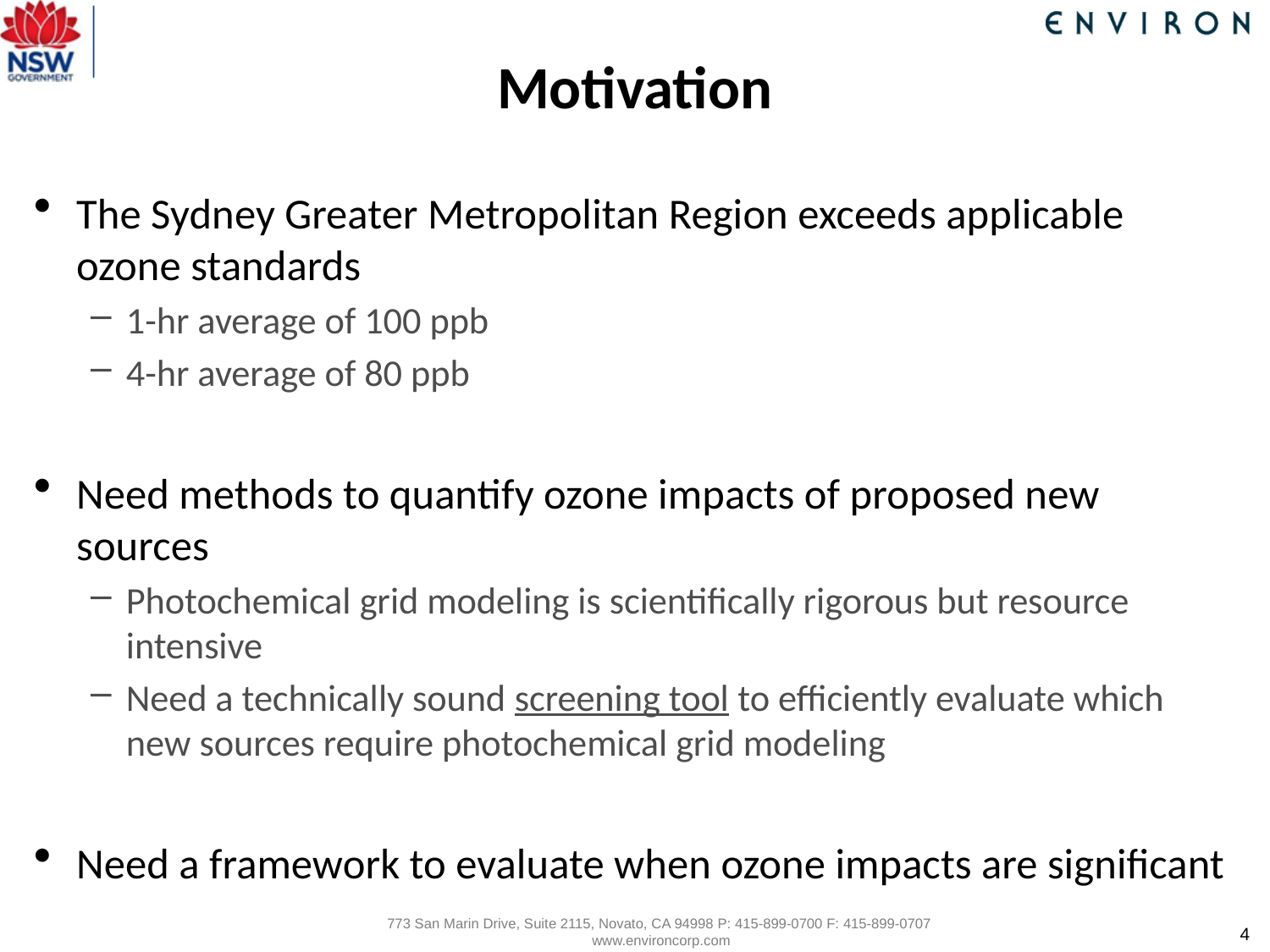

# Motivation
The Sydney Greater Metropolitan Region exceeds applicable ozone standards
1-hr average of 100 ppb
4-hr average of 80 ppb

Need methods to quantify ozone impacts of proposed new sources
Photochemical grid modeling is scientifically rigorous but resource intensive
Need a technically sound screening tool to efficiently evaluate which new sources require photochemical grid modeling

Need a framework to evaluate when ozone impacts are significant
4